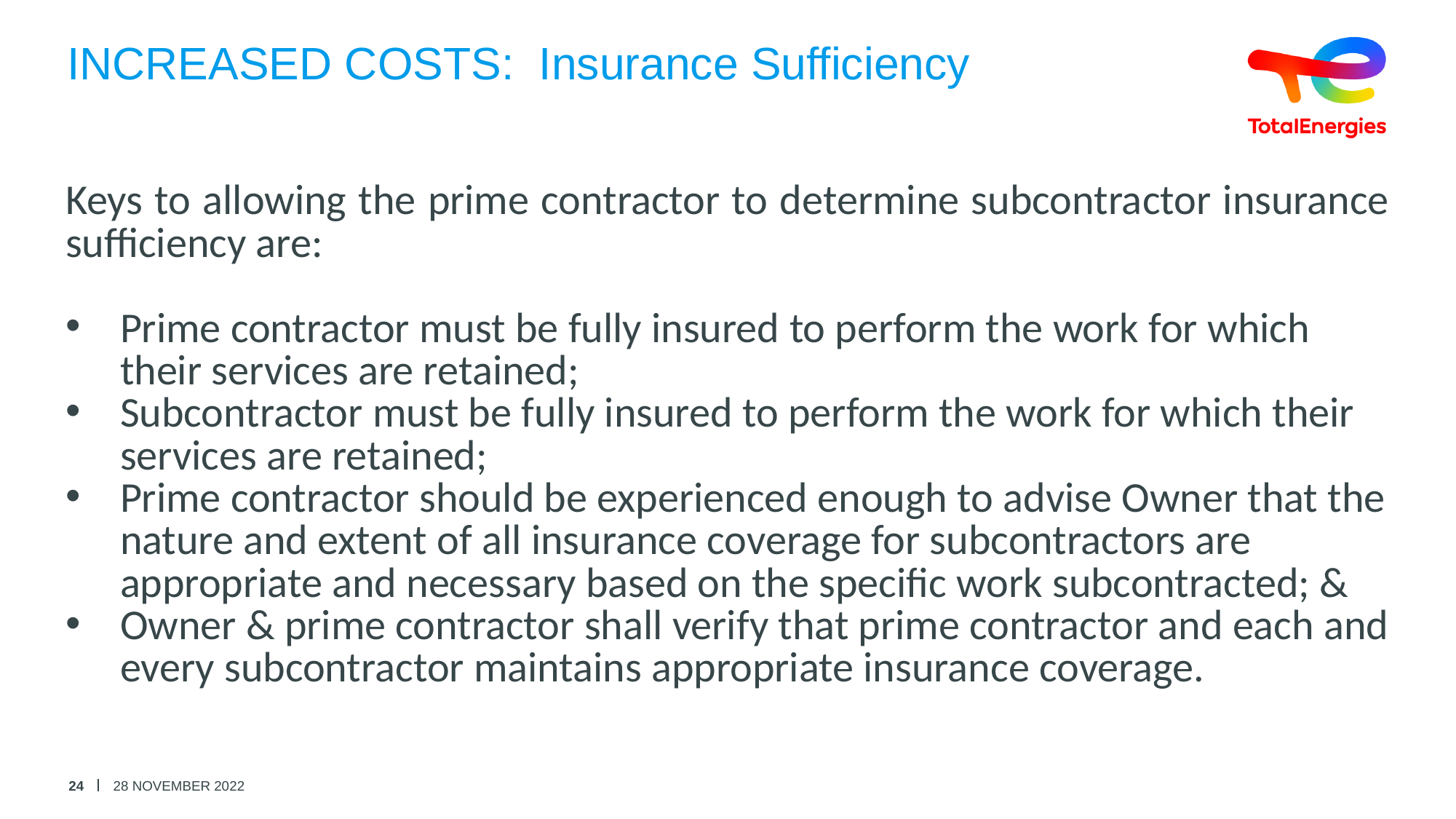

# INCREASED COSTS:  Insurance Sufficiency
Keys to allowing the prime contractor to determine subcontractor insurance sufficiency are:

Prime contractor must be fully insured to perform the work for which their services are retained;
Subcontractor must be fully insured to perform the work for which their services are retained;
Prime contractor should be experienced enough to advise Owner that the nature and extent of all insurance coverage for subcontractors are appropriate and necessary based on the specific work subcontracted; &
Owner & prime contractor shall verify that prime contractor and each and every subcontractor maintains appropriate insurance coverage.

24
28 NOVEMBER 2022